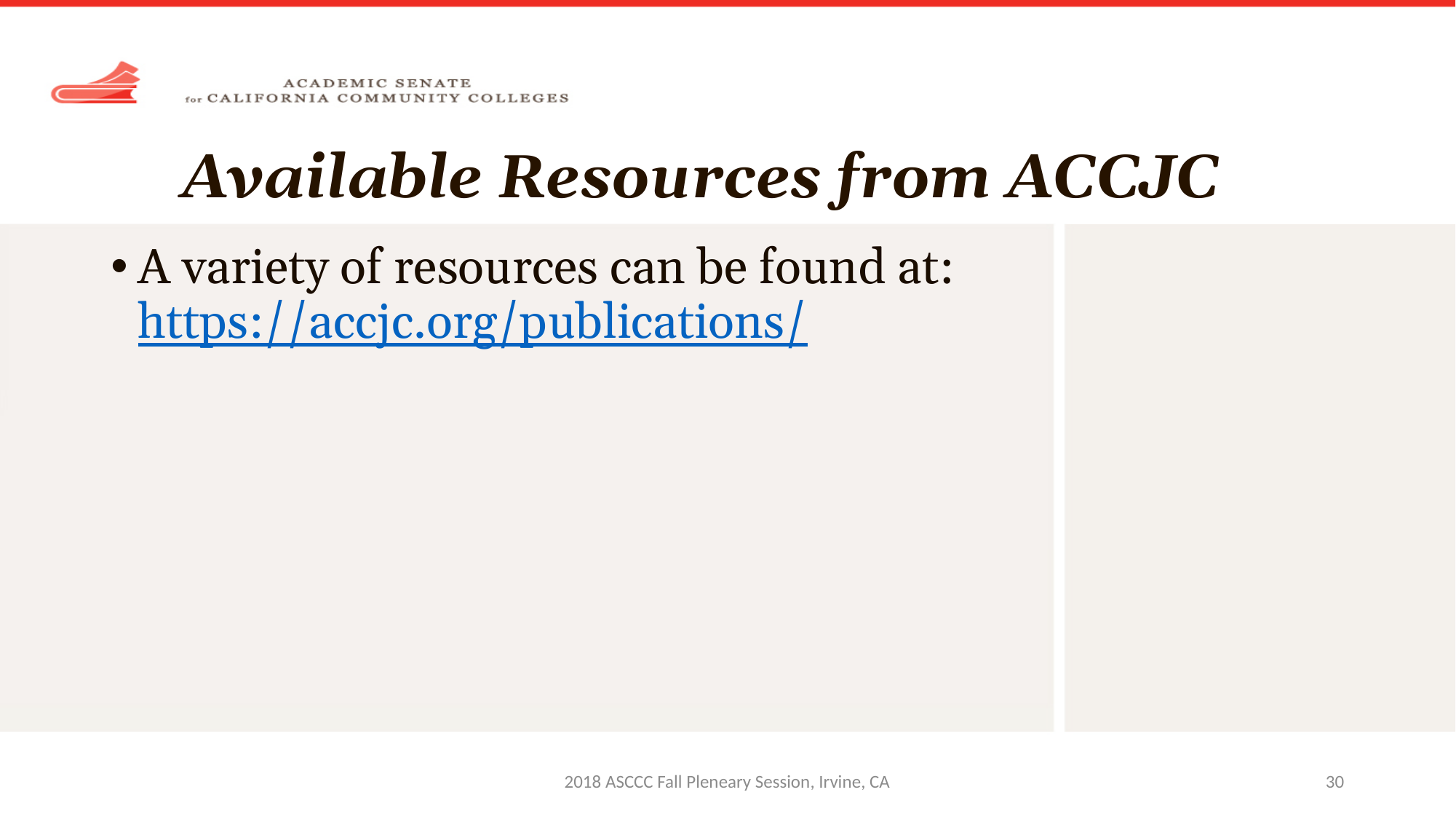

# Available Resources from ACCJC
A variety of resources can be found at:  https://accjc.org/publications/

2018 ASCCC Fall Pleneary Session, Irvine, CA
30